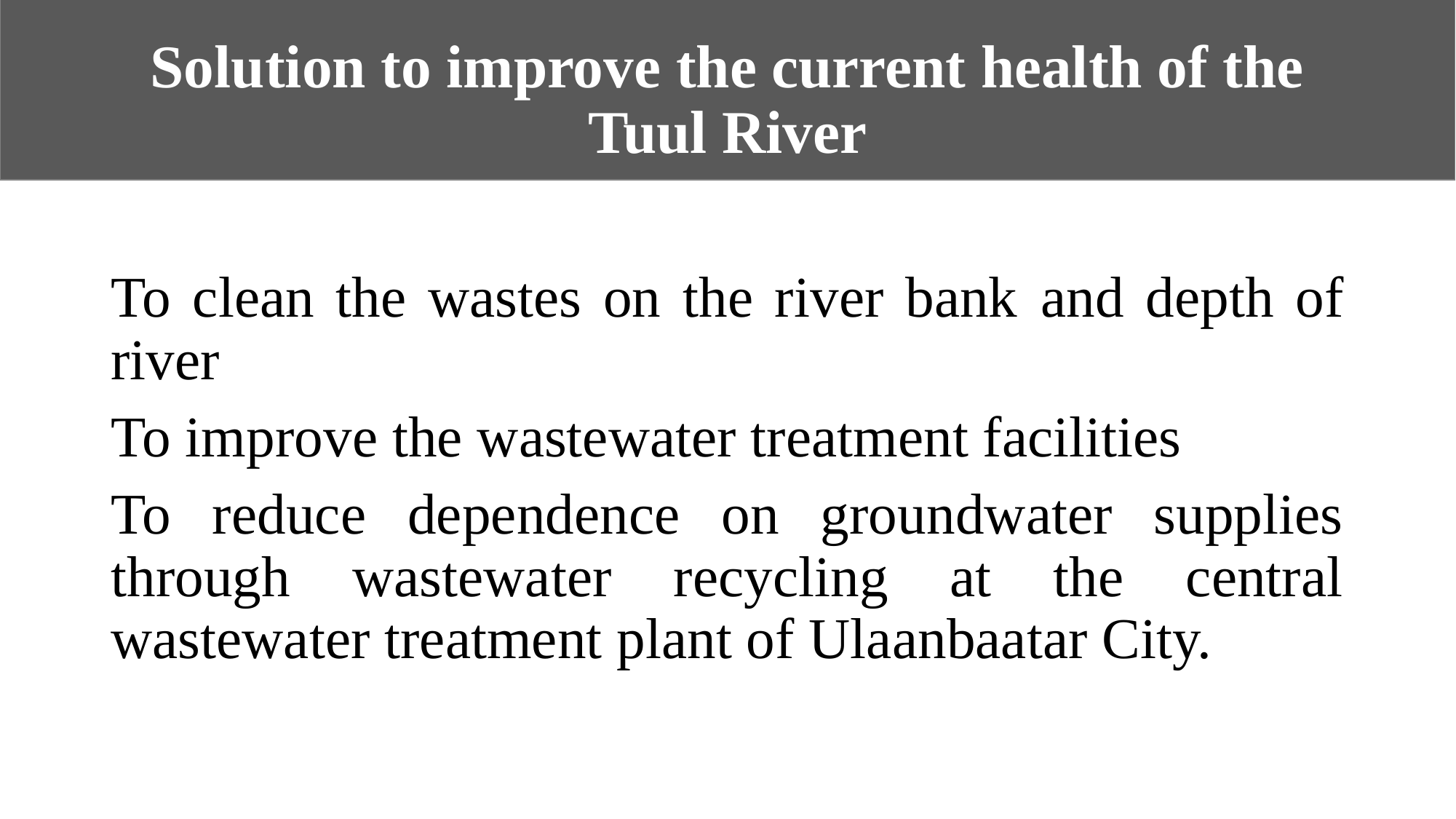

# Solution to improve the current health of the Tuul River
To clean the wastes on the river bank and depth of river
To improve the wastewater treatment facilities
To reduce dependence on groundwater supplies through wastewater recycling at the central wastewater treatment plant of Ulaanbaatar City.